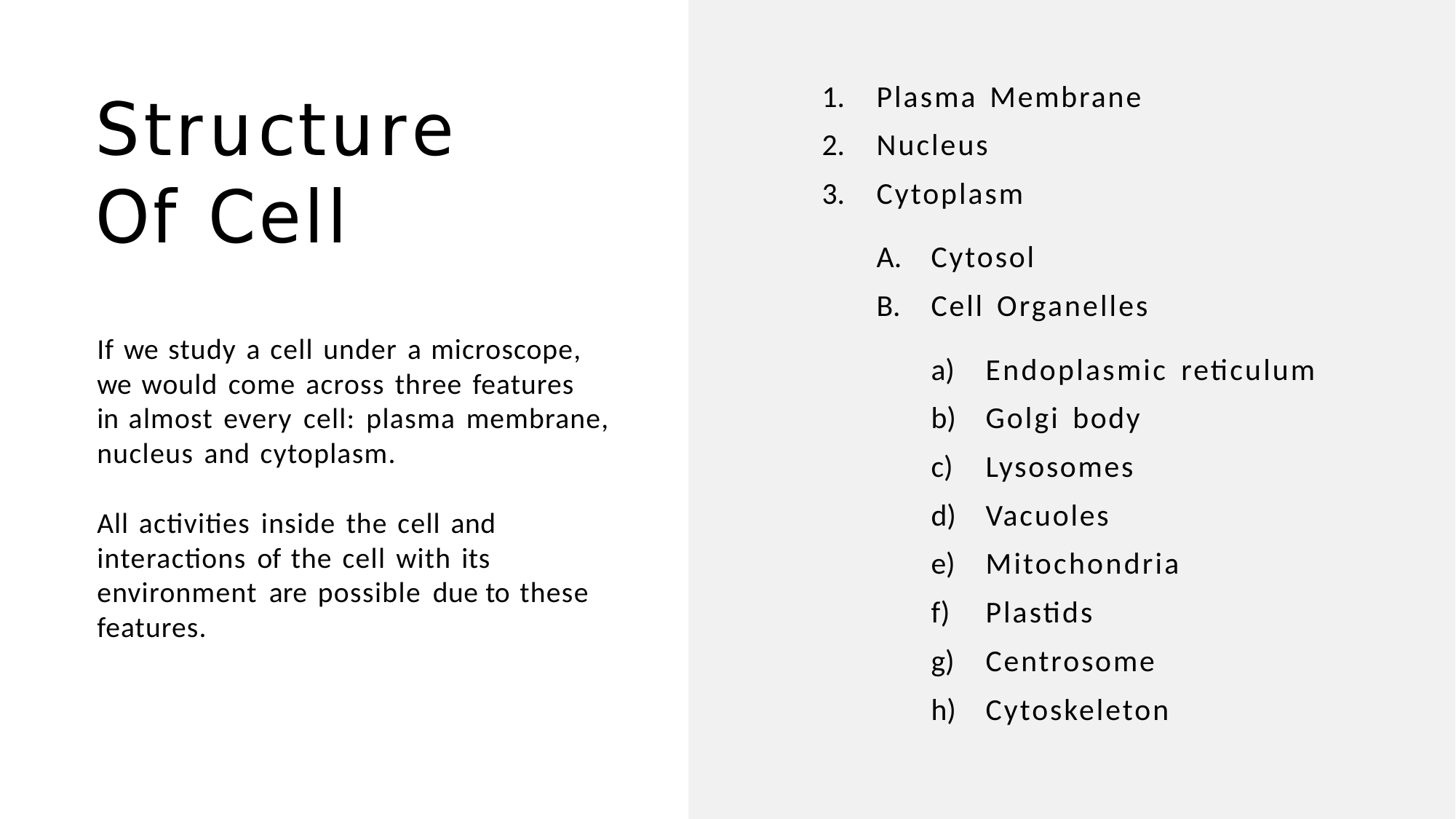

Plasma Membrane
Nucleus
Cytoplasm
# Structure Of Cell
Cytosol
Cell Organelles
If we study a cell under a microscope,
we would come across three features
in almost every cell: plasma membrane, nucleus and cytoplasm.

All activities inside the cell and interactions of the cell with its environment are possible due to these features.
Endoplasmic reticulum
Golgi body
Lysosomes
Vacuoles
Mitochondria
Plastids
Centrosome
Cytoskeleton